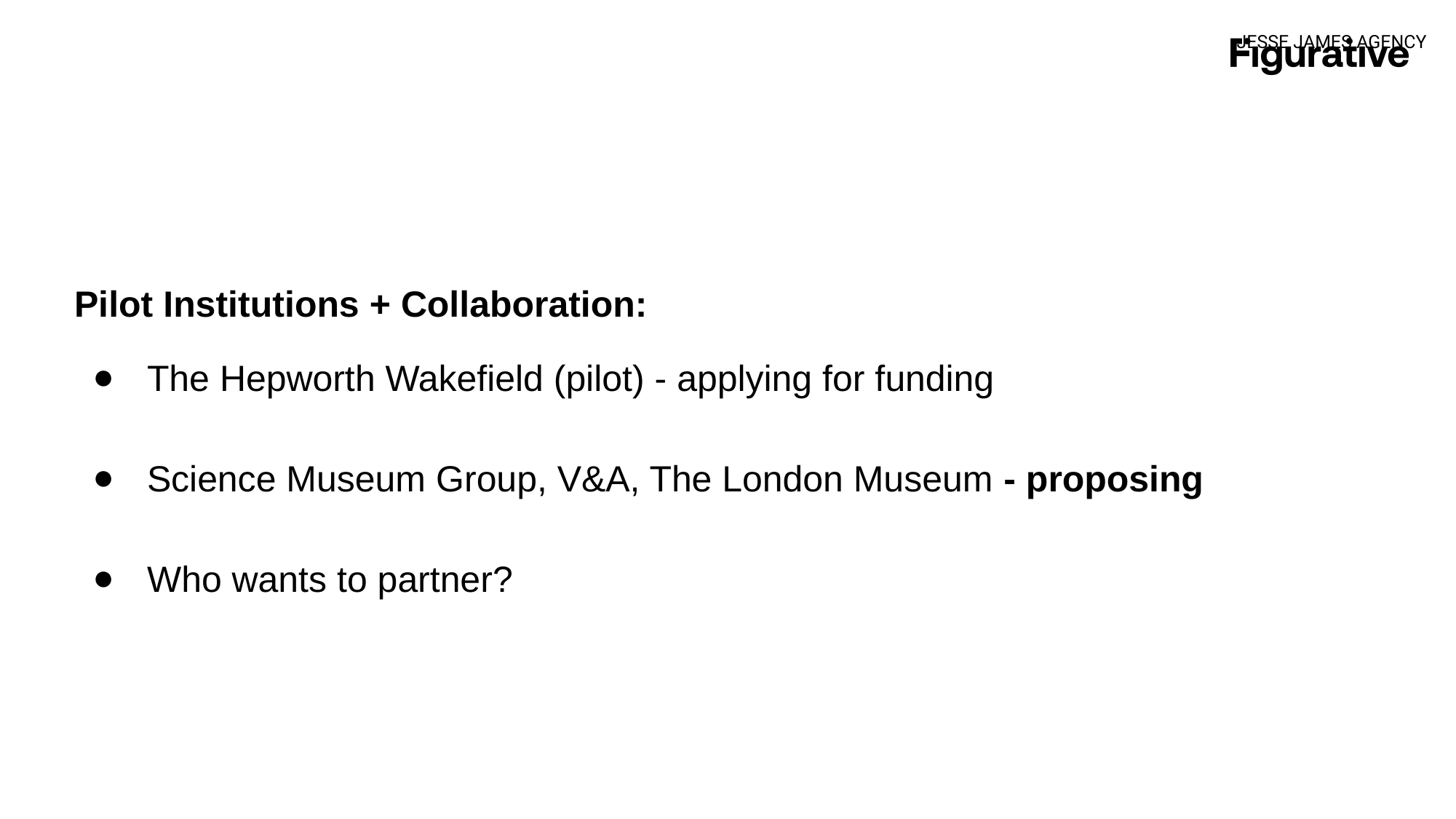

JESSE JAMES AGENCY

Pilot Institutions + Collaboration:
The Hepworth Wakefield (pilot) - applying for funding
Science Museum Group, V&A, The London Museum - proposing
Who wants to partner?